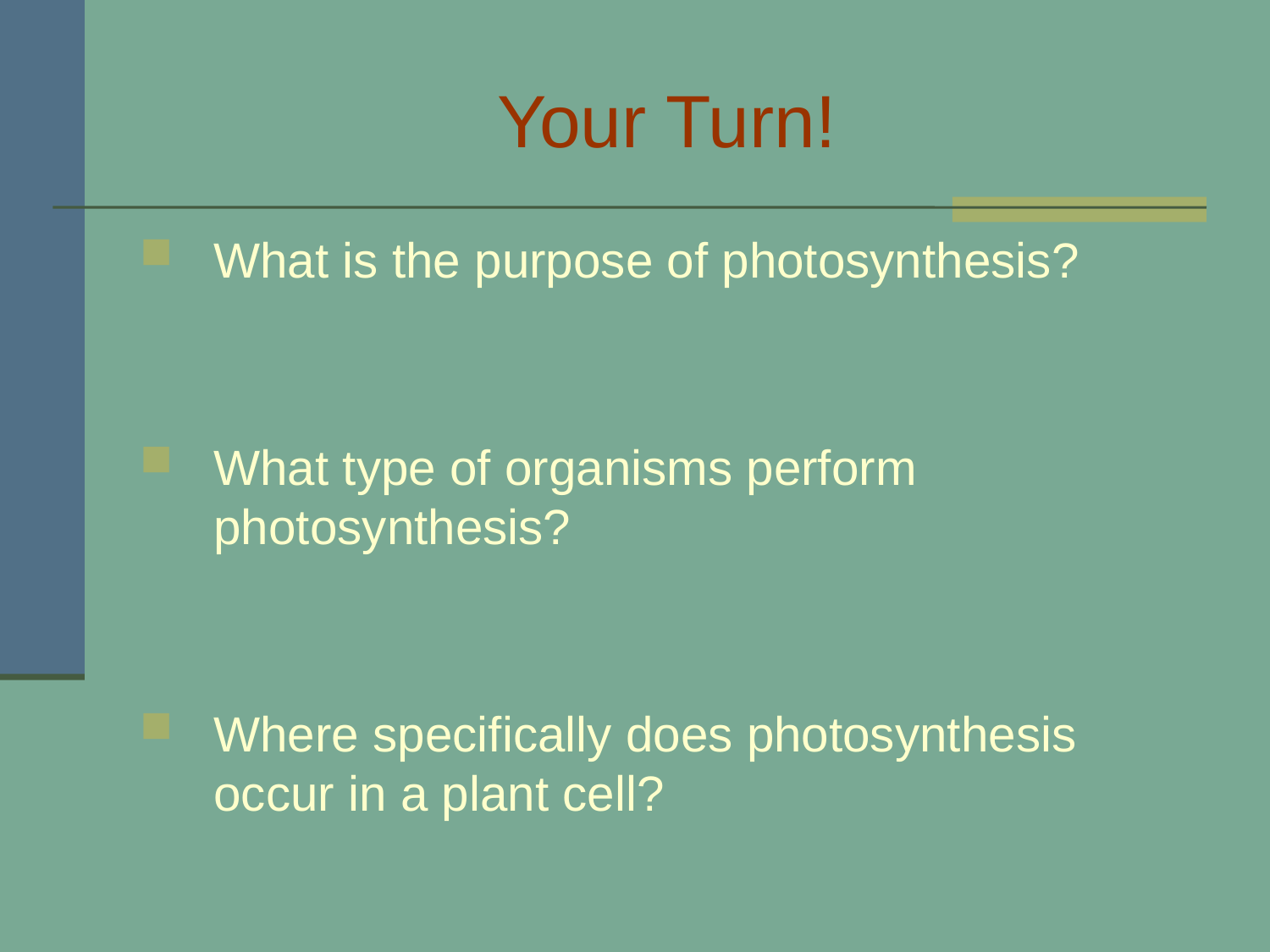

# Your Turn!
What is the purpose of photosynthesis?

What type of organisms perform photosynthesis?

Where specifically does photosynthesis occur in a plant cell?